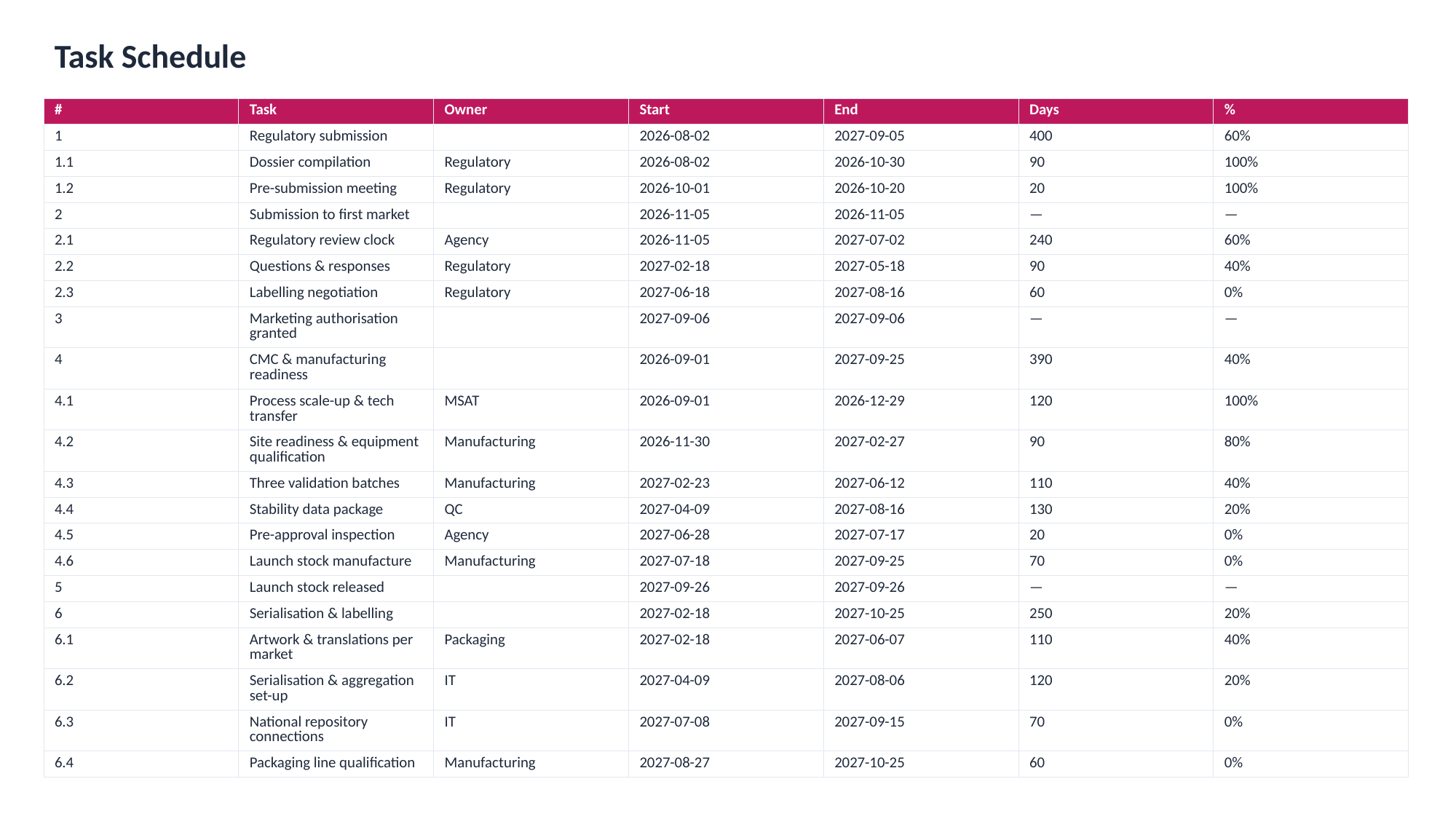

Task Schedule
| # | Task | Owner | Start | End | Days | % |
| --- | --- | --- | --- | --- | --- | --- |
| 1 | Regulatory submission |  | 2026-08-02 | 2027-09-05 | 400 | 60% |
| 1.1 | Dossier compilation | Regulatory | 2026-08-02 | 2026-10-30 | 90 | 100% |
| 1.2 | Pre-submission meeting | Regulatory | 2026-10-01 | 2026-10-20 | 20 | 100% |
| 2 | Submission to first market |  | 2026-11-05 | 2026-11-05 | — | — |
| 2.1 | Regulatory review clock | Agency | 2026-11-05 | 2027-07-02 | 240 | 60% |
| 2.2 | Questions & responses | Regulatory | 2027-02-18 | 2027-05-18 | 90 | 40% |
| 2.3 | Labelling negotiation | Regulatory | 2027-06-18 | 2027-08-16 | 60 | 0% |
| 3 | Marketing authorisation granted |  | 2027-09-06 | 2027-09-06 | — | — |
| 4 | CMC & manufacturing readiness |  | 2026-09-01 | 2027-09-25 | 390 | 40% |
| 4.1 | Process scale-up & tech transfer | MSAT | 2026-09-01 | 2026-12-29 | 120 | 100% |
| 4.2 | Site readiness & equipment qualification | Manufacturing | 2026-11-30 | 2027-02-27 | 90 | 80% |
| 4.3 | Three validation batches | Manufacturing | 2027-02-23 | 2027-06-12 | 110 | 40% |
| 4.4 | Stability data package | QC | 2027-04-09 | 2027-08-16 | 130 | 20% |
| 4.5 | Pre-approval inspection | Agency | 2027-06-28 | 2027-07-17 | 20 | 0% |
| 4.6 | Launch stock manufacture | Manufacturing | 2027-07-18 | 2027-09-25 | 70 | 0% |
| 5 | Launch stock released |  | 2027-09-26 | 2027-09-26 | — | — |
| 6 | Serialisation & labelling |  | 2027-02-18 | 2027-10-25 | 250 | 20% |
| 6.1 | Artwork & translations per market | Packaging | 2027-02-18 | 2027-06-07 | 110 | 40% |
| 6.2 | Serialisation & aggregation set-up | IT | 2027-04-09 | 2027-08-06 | 120 | 20% |
| 6.3 | National repository connections | IT | 2027-07-08 | 2027-09-15 | 70 | 0% |
| 6.4 | Packaging line qualification | Manufacturing | 2027-08-27 | 2027-10-25 | 60 | 0% |